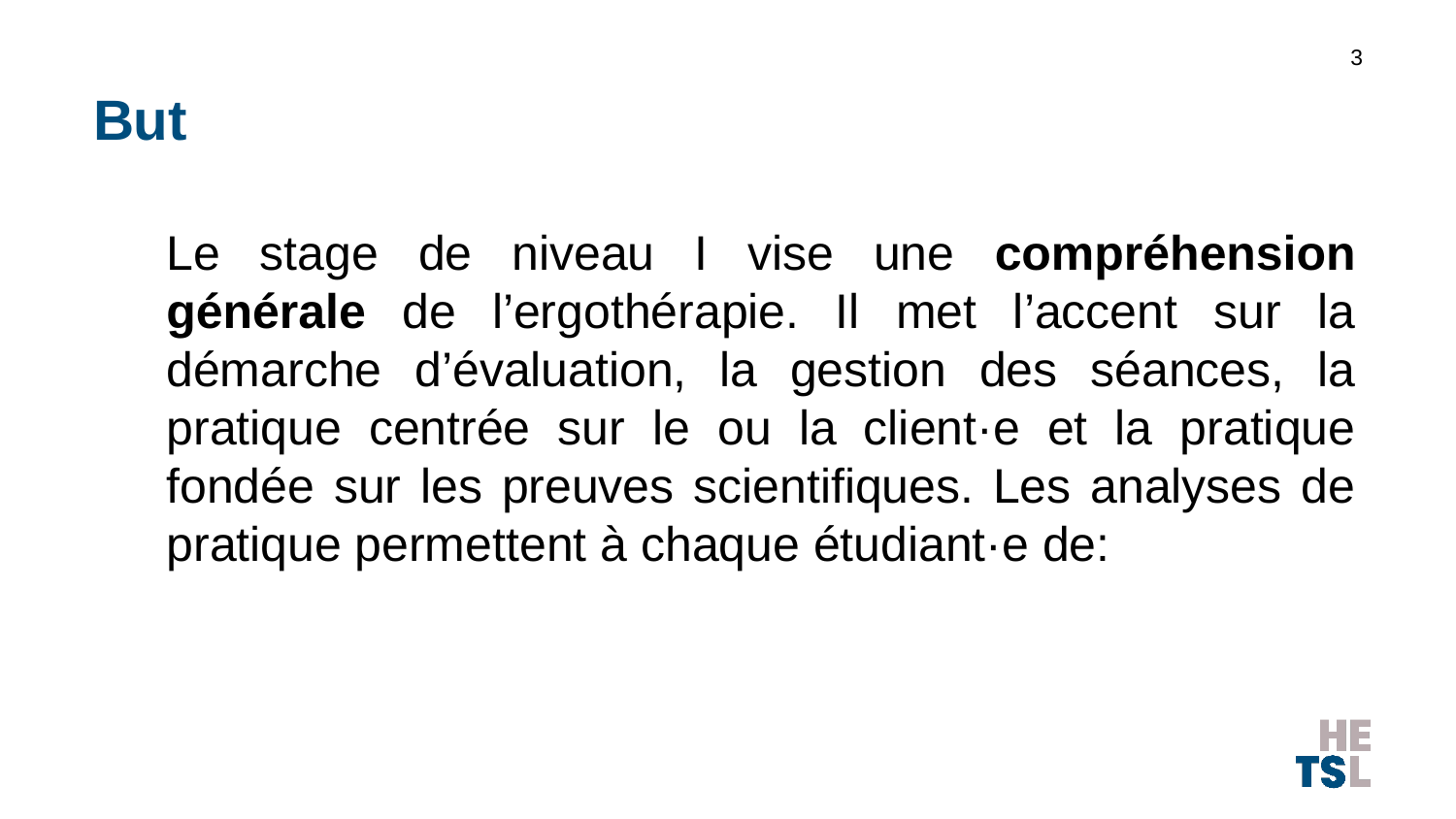

3
# But
Le stage de niveau I vise une compréhension générale de l’ergothérapie. Il met l’accent sur la démarche d’évaluation, la gestion des séances, la pratique centrée sur le ou la client·e et la pratique fondée sur les preuves scientifiques. Les analyses de pratique permettent à chaque étudiant·e de: